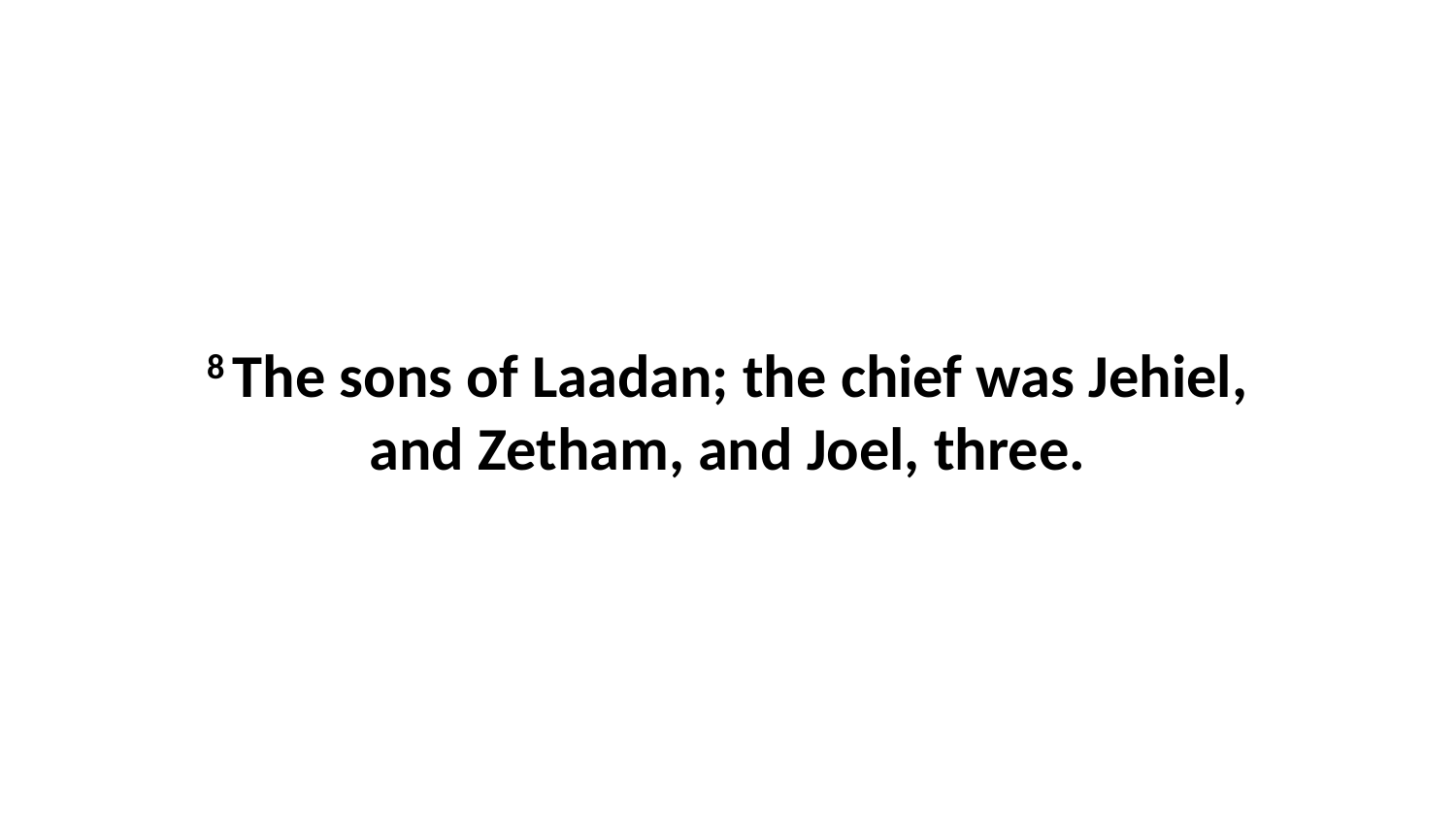

8 The sons of Laadan; the chief was Jehiel, and Zetham, and Joel, three.